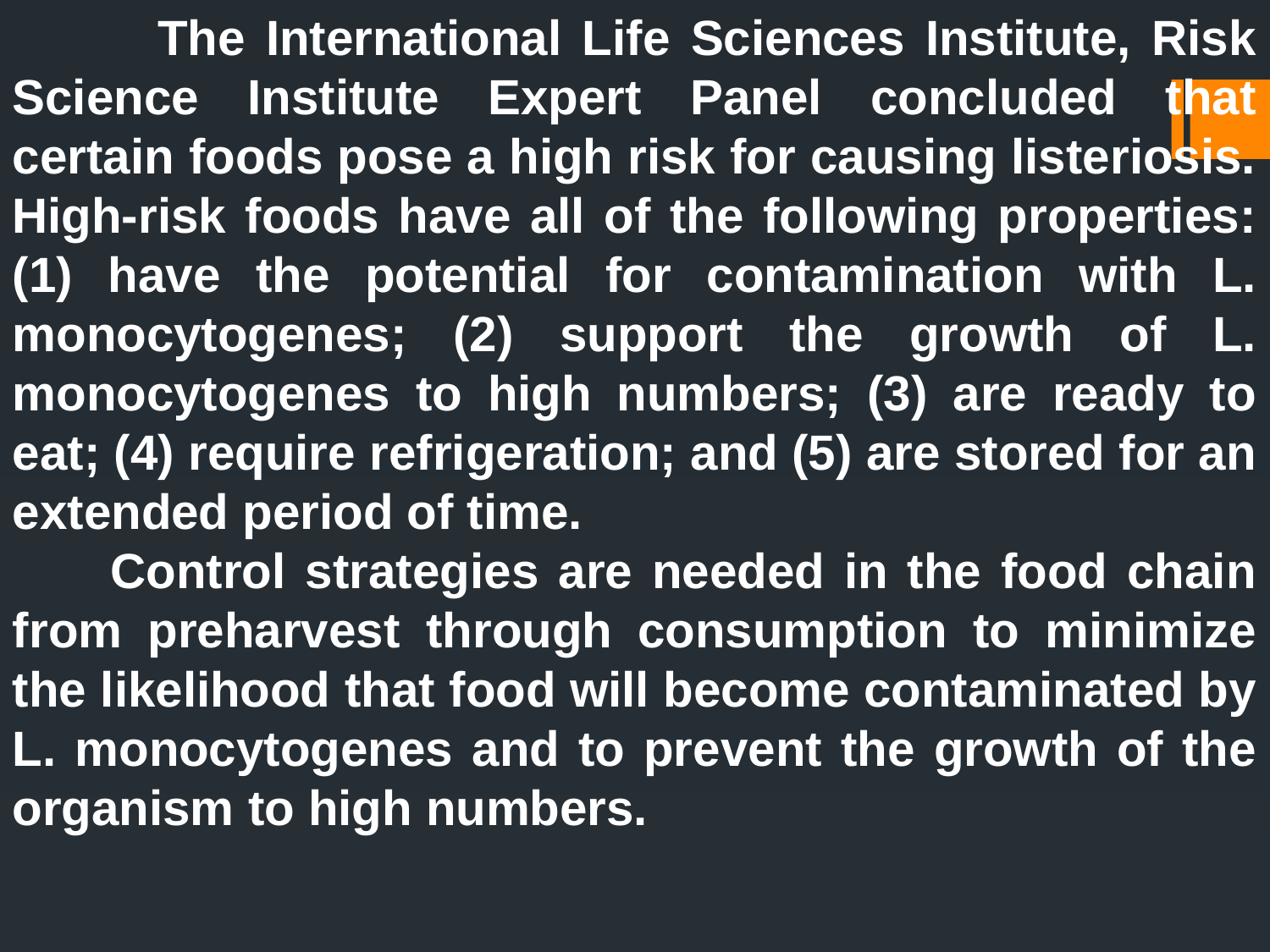

The International Life Sciences Institute, Risk Science Institute Expert Panel concluded that certain foods pose a high risk for causing listeriosis. High-risk foods have all of the following properties: (1) have the potential for contamination with L. monocytogenes; (2) support the growth of L. monocytogenes to high numbers; (3) are ready to eat; (4) require refrigeration; and (5) are stored for an extended period of time.
     Control strategies are needed in the food chain from preharvest through consumption to minimize the likelihood that food will become contaminated by L. monocytogenes and to prevent the growth of the organism to high numbers.